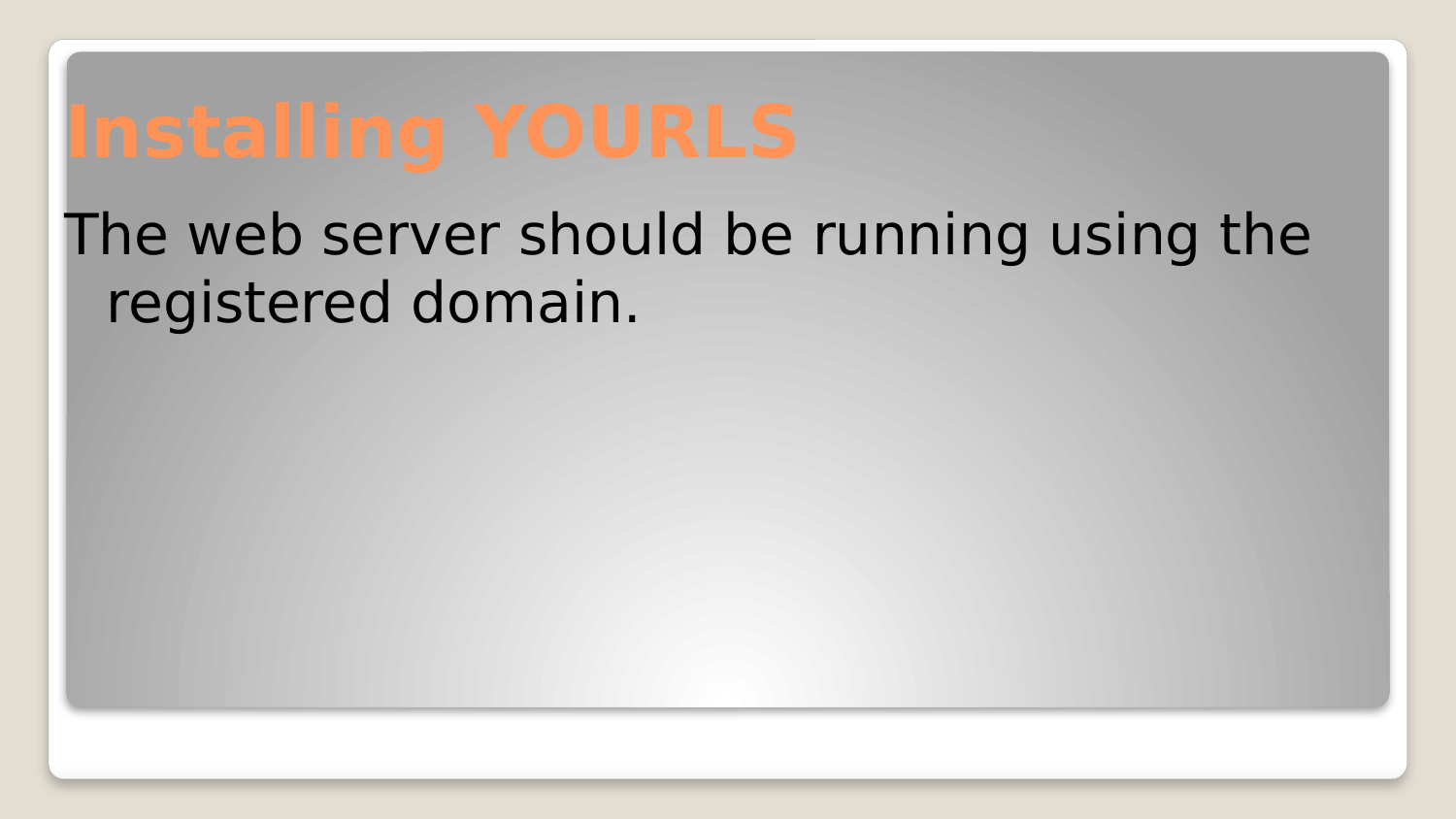

# Installing YOURLS

The web server should be running using the registered domain.